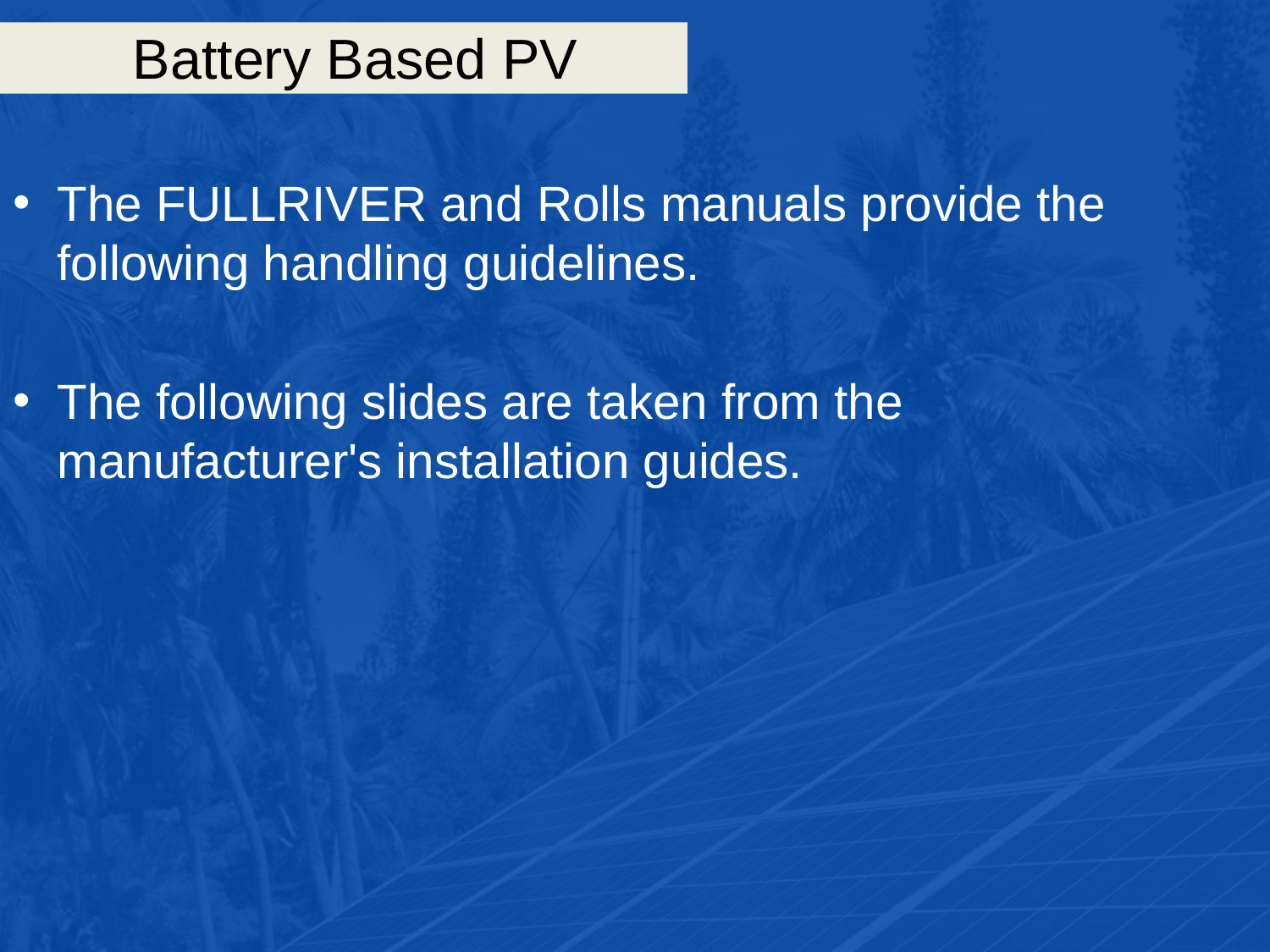

# Battery Based PV
The FULLRIVER and Rolls manuals provide the following handling guidelines.

The following slides are taken from the manufacturer's installation guides.